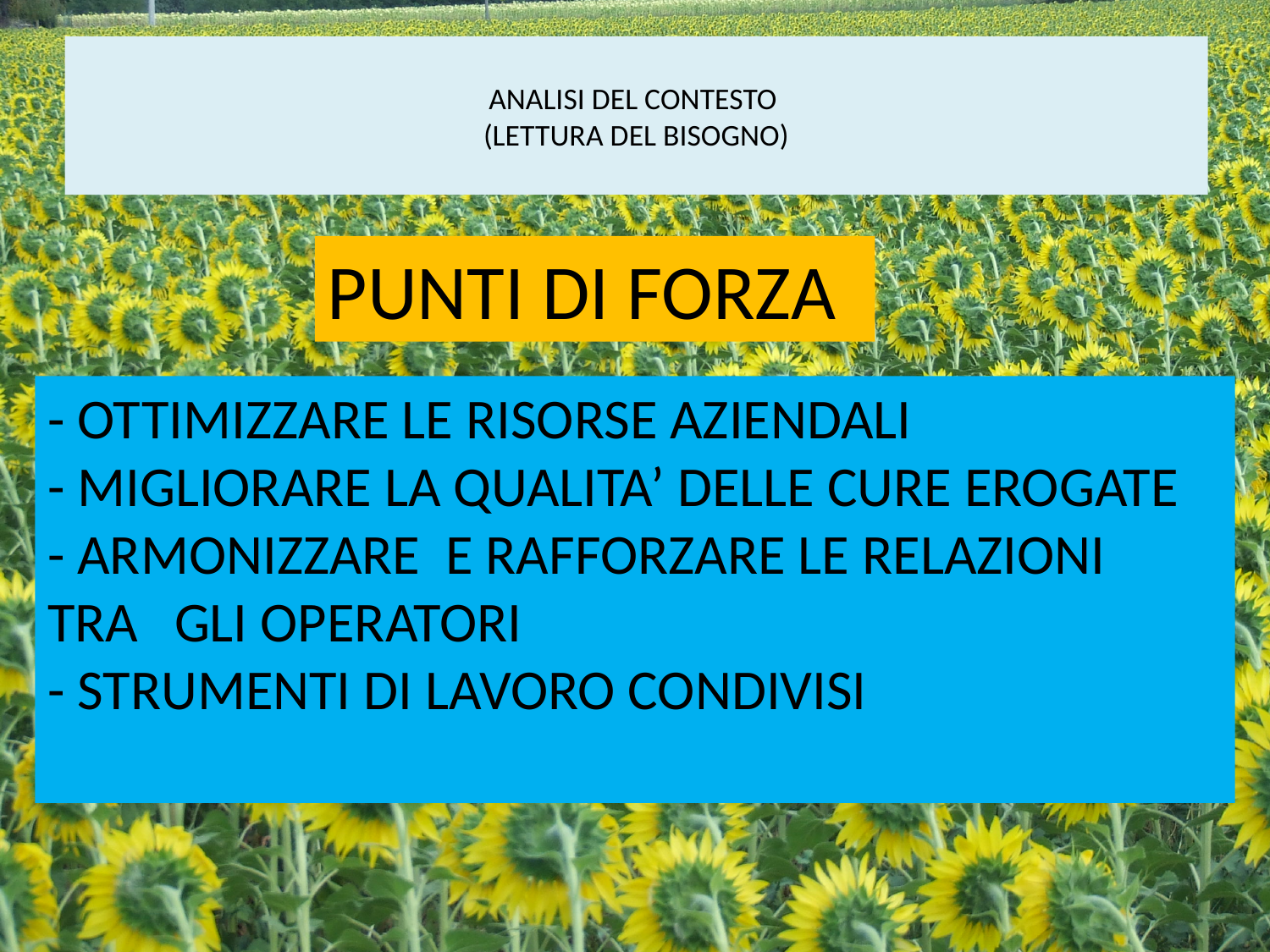

# ANALISI DEL CONTESTO (LETTURA DEL BISOGNO)
PUNTI DI FORZA
- OTTIMIZZARE LE RISORSE AZIENDALI
- MIGLIORARE LA QUALITA’ DELLE CURE EROGATE
- ARMONIZZARE  E RAFFORZARE LE RELAZIONI  	TRA 	GLI OPERATORI
- STRUMENTI DI LAVORO CONDIVISI